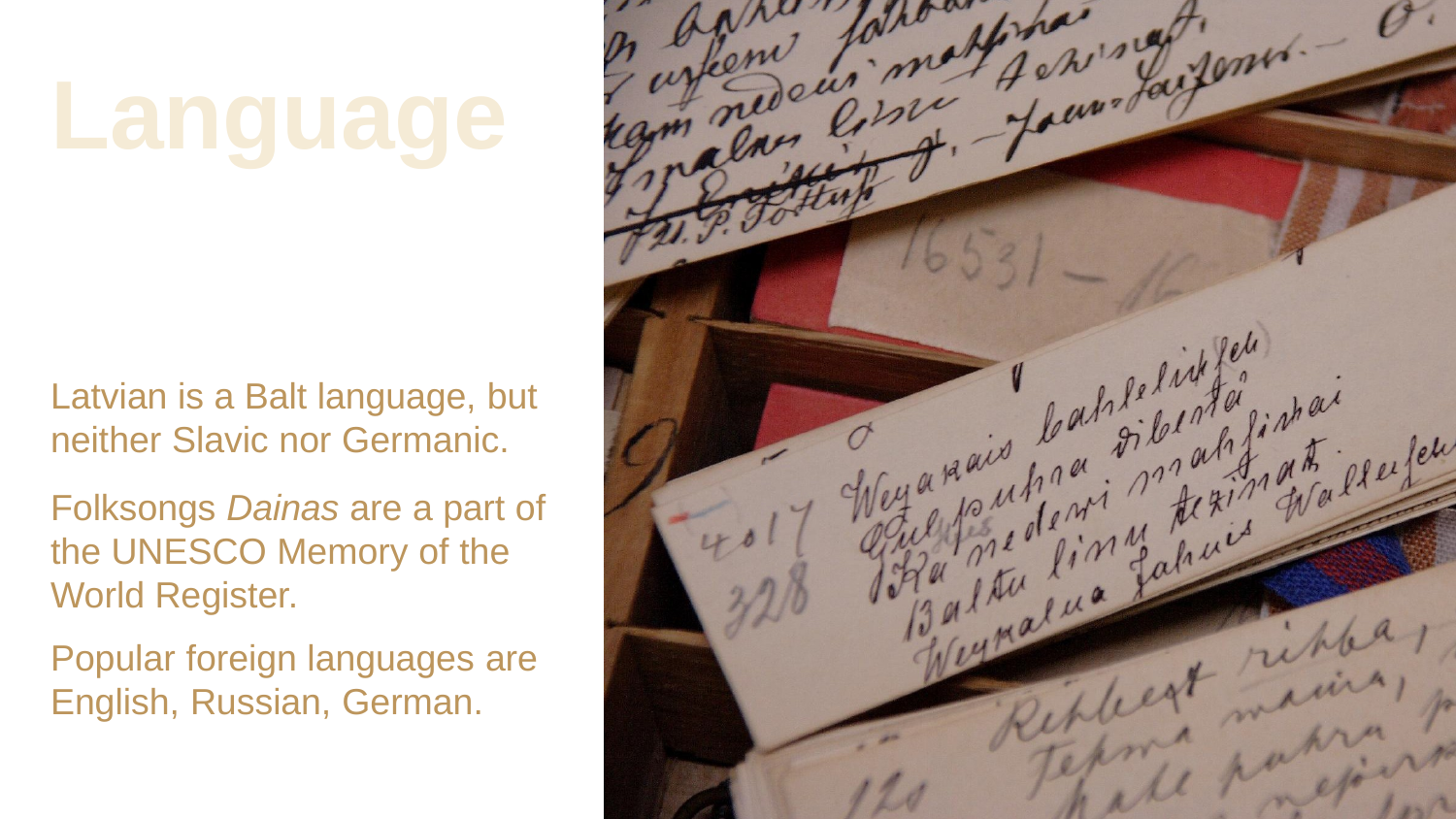

# Language
Latvian is a Balt language, but neither Slavic nor Germanic.

Folksongs Dainas are a part of the UNESCO Memory of the World Register.

Popular foreign languages are English, Russian, German.